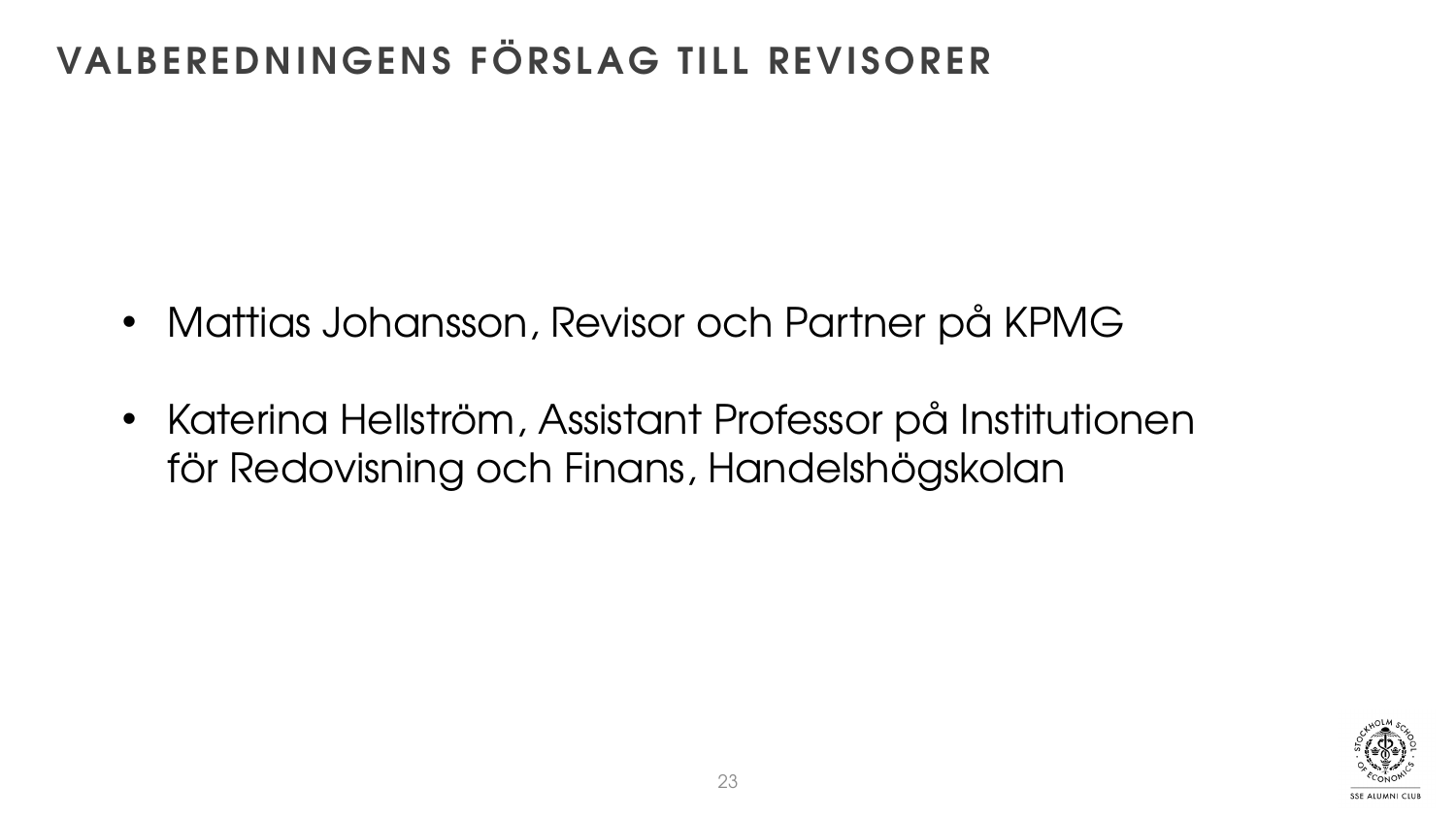

# Valberedningens förslag till revisorer
Mattias Johansson, Revisor och Partner på KPMG
Katerina Hellström, Assistant Professor på Institutionen för Redovisning och Finans, Handelshögskolan

23